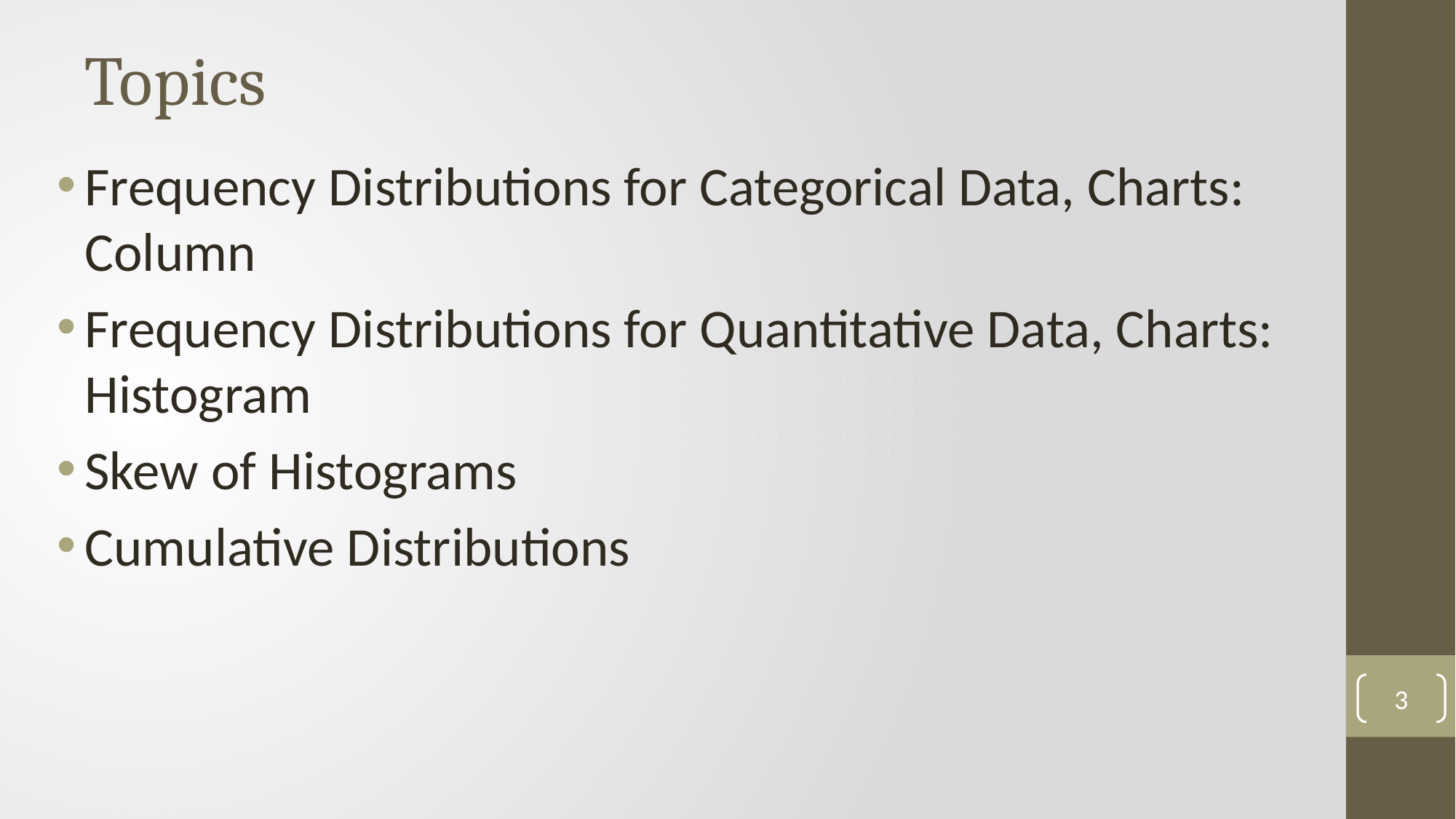

# Topics
Frequency Distributions for Categorical Data, Charts: Column
Frequency Distributions for Quantitative Data, Charts: Histogram
Skew of Histograms
Cumulative Distributions
3